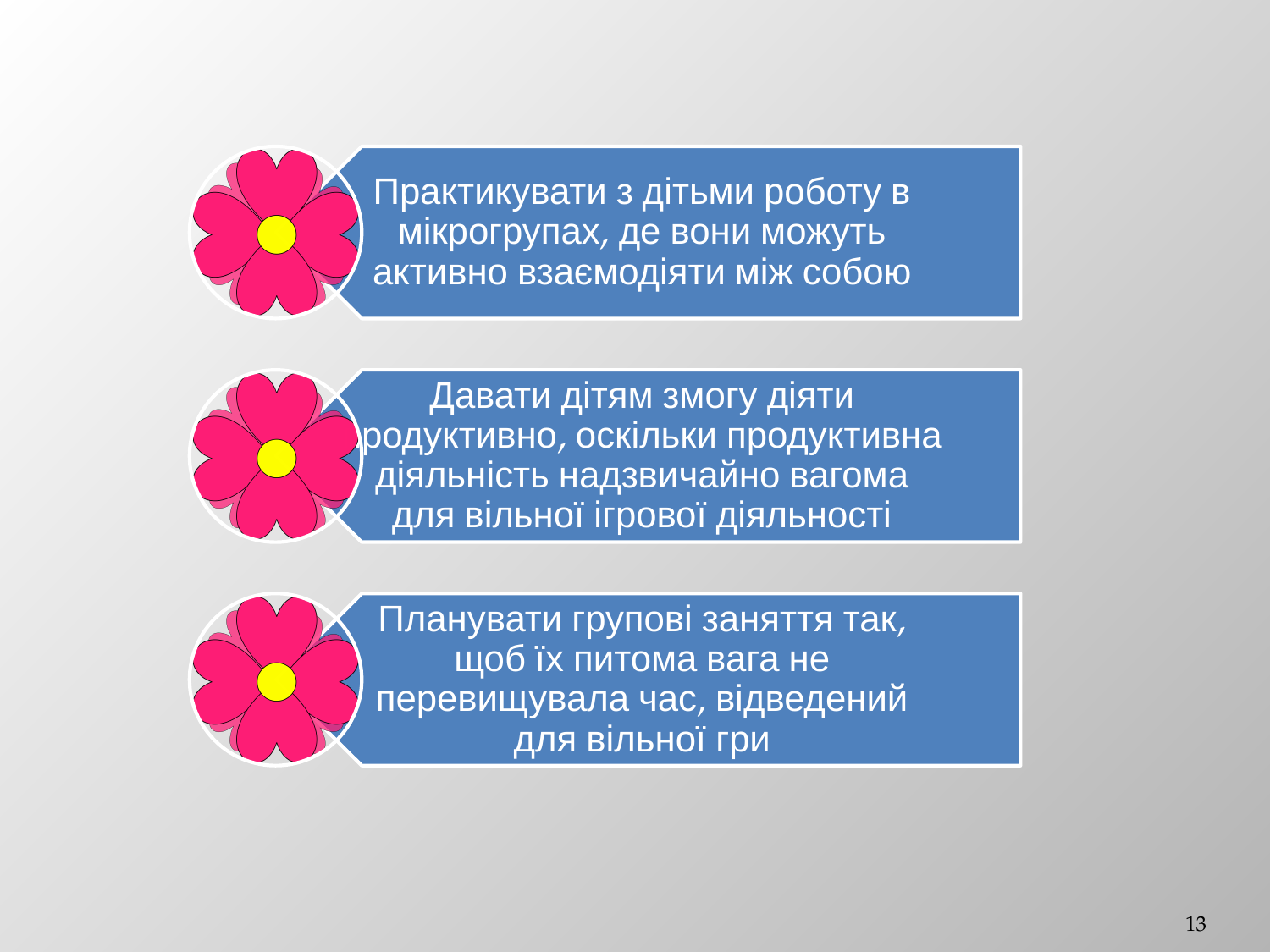

Практикувати з дітьми роботу в мікрогрупах, де вони можуть активно взаємодіяти між собою
Давати дітям змогу діяти продуктивно, оскільки продуктивна діяльність надзвичайно вагома для вільної ігрової діяльності
Планувати групові заняття так, щоб їх питома вага не перевищувала час, відведений для вільної гри
13